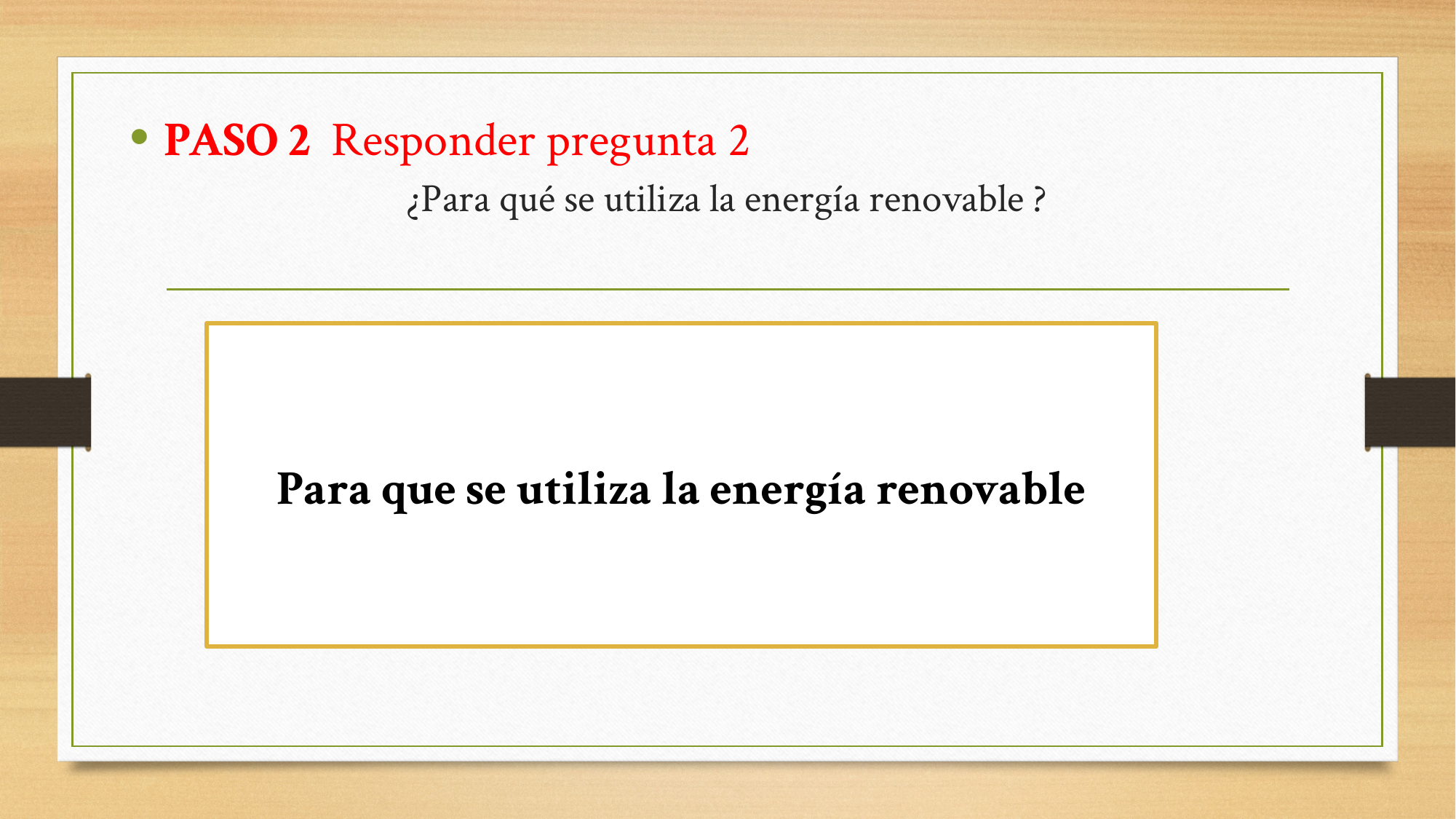

PASO 2  Responder pregunta 2
# ¿Para qué se utiliza la energía renovable ?

Para que se utiliza la energía renovable